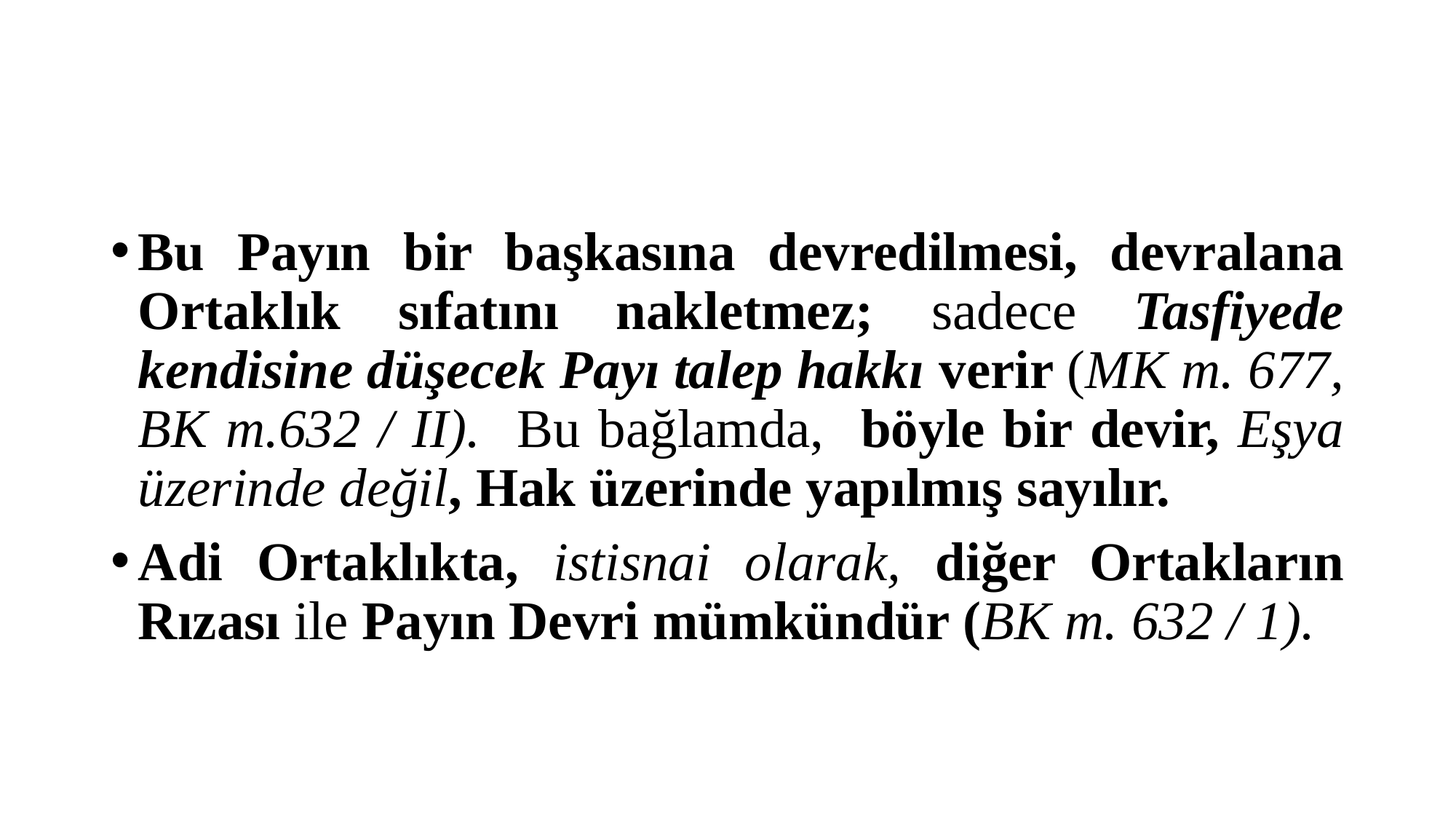

#
Bu Payın bir başkasına devredilmesi, devralana Ortaklık sıfatını nakletmez; sadece Tasfiyede kendisine düşecek Payı talep hakkı verir (MK m. 677, BK m.632 / II).  Bu bağlamda,  böyle bir devir, Eşya üzerinde değil, Hak üzerinde yapılmış sayılır.
Adi Ortaklıkta, istisnai olarak, diğer Ortakların Rızası ile Payın Devri mümkündür (BK m. 632 / 1).